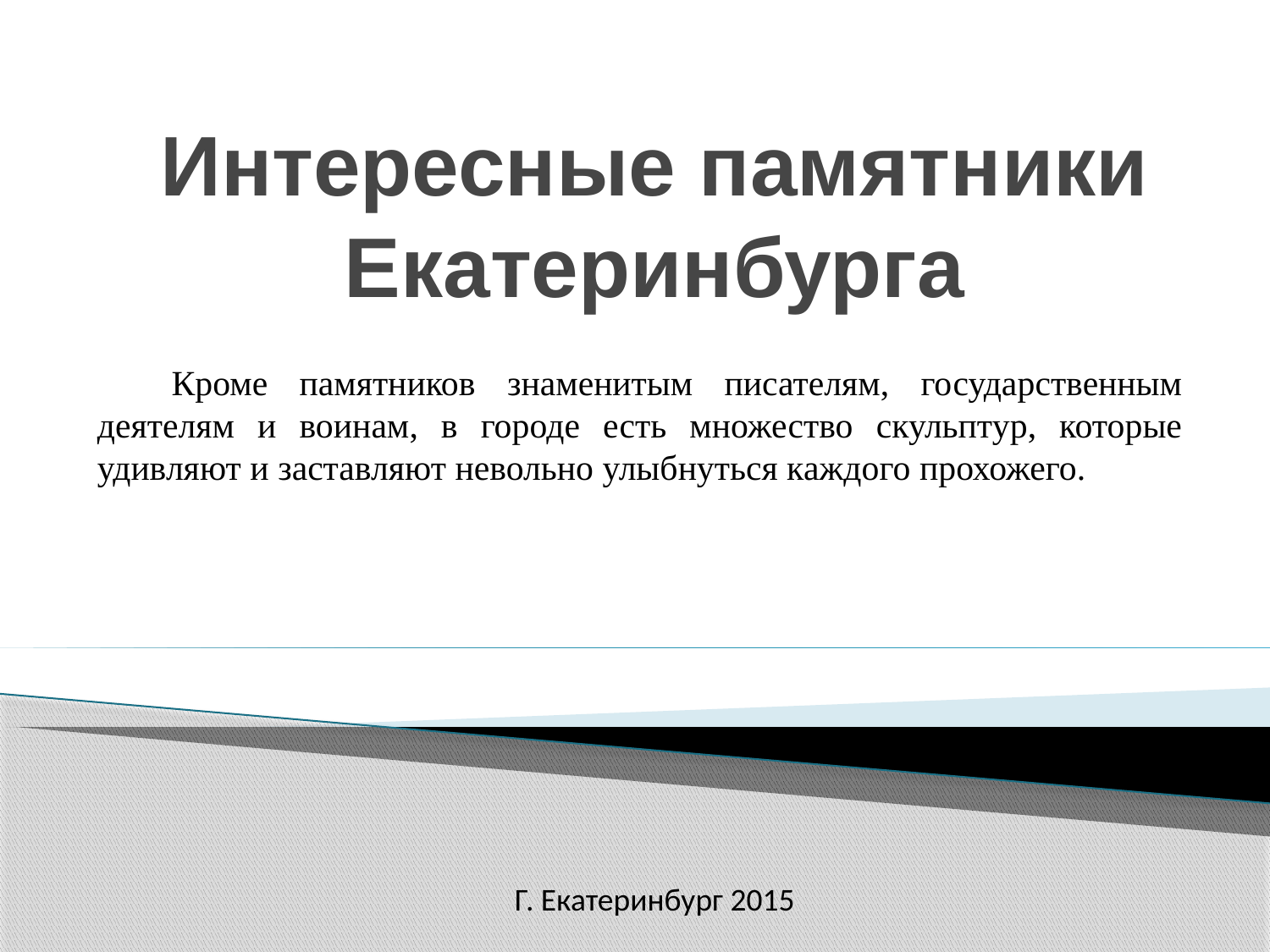

# Интересные памятники Екатеринбурга
Кроме памятников знаменитым писателям, государственным деятелям и воинам, в городе есть множество скульптур, которые удивляют и заставляют невольно улыбнуться каждого прохожего.
Г. Екатеринбург 2015